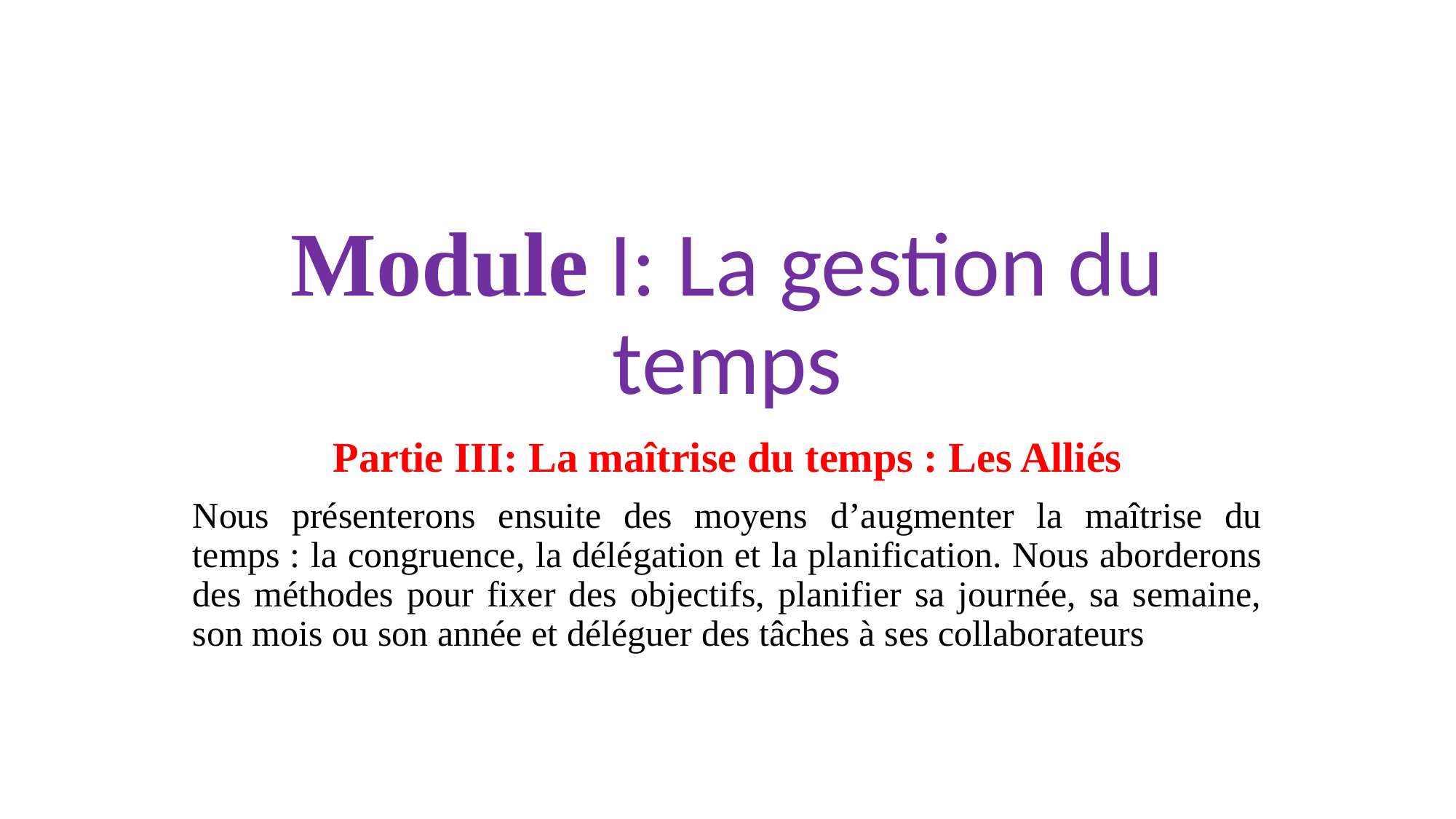

# Module I: La gestion du temps
Partie III: La maîtrise du temps : Les Alliés
Nous présenterons ensuite des moyens d’augmenter la maîtrise du temps : la congruence, la délégation et la planification. Nous aborderons des méthodes pour fixer des objectifs, planifier sa journée, sa semaine, son mois ou son année et déléguer des tâches à ses collaborateurs